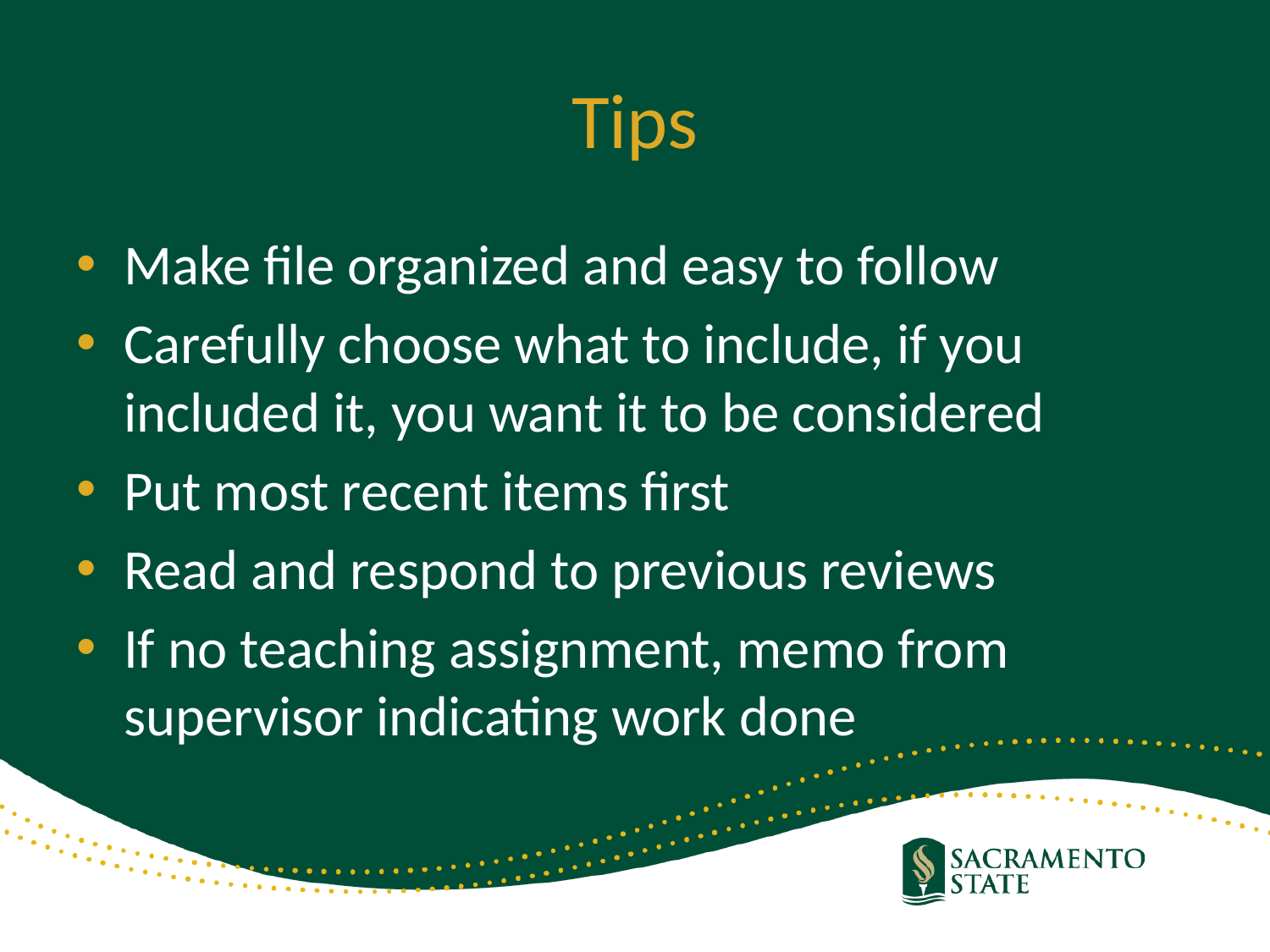

# Tips
Make file organized and easy to follow
Carefully choose what to include, if you included it, you want it to be considered
Put most recent items first
Read and respond to previous reviews
If no teaching assignment, memo from supervisor indicating work done